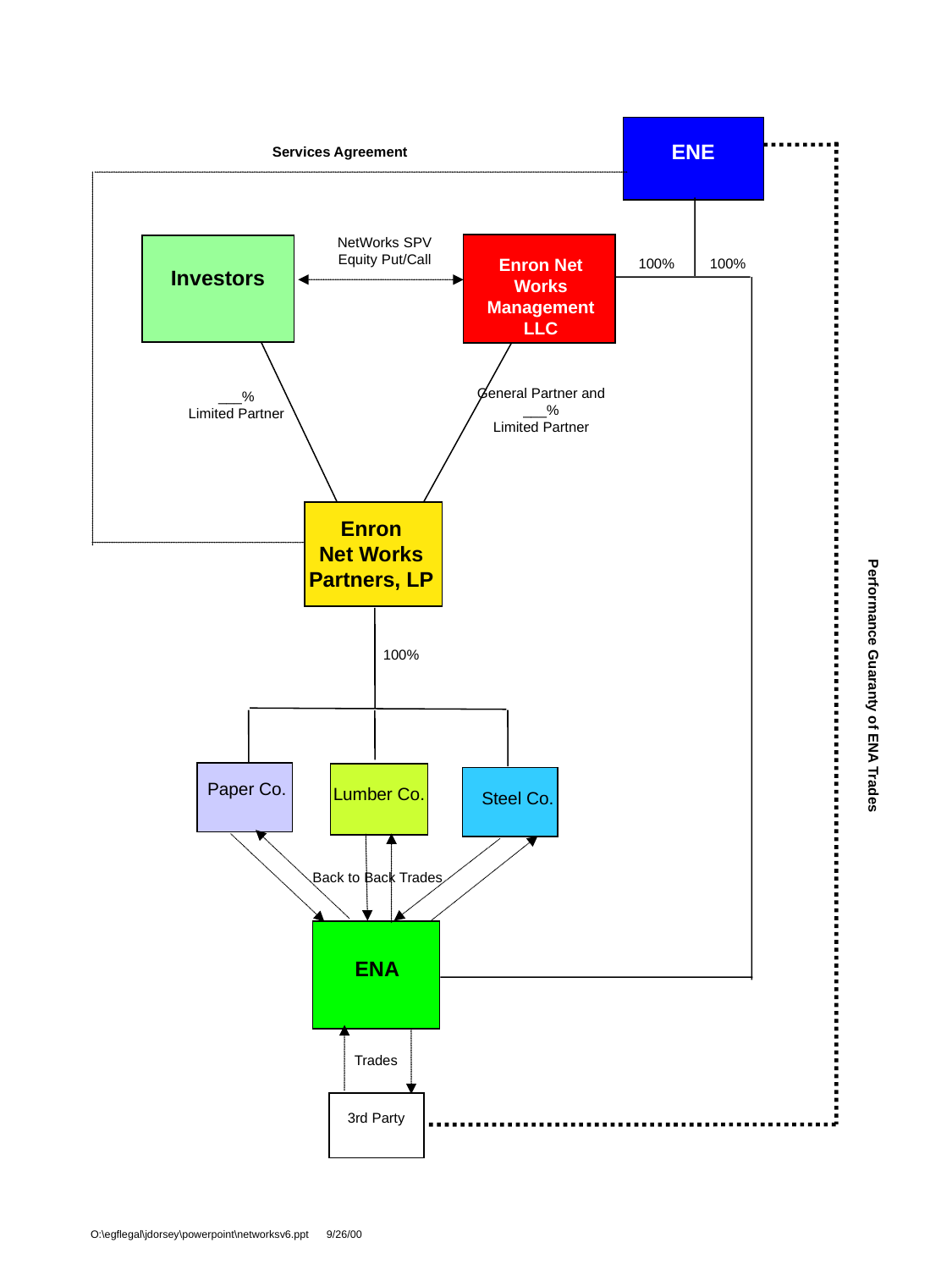

ENE
Services Agreement

NetWorks SPV
Equity Put/Call

Investors
Enron Net Works
Management LLC
100%
100%

General Partner and
___%
Limited Partner

___%
Limited Partner

Enron
Net Works
Partners, LP

100%
Performance Guaranty of ENA Trades

Lumber Co.

Paper Co.
Steel Co.

Back to Back Trades

ENA

Trades

3rd Party

O:\egflegal\jdorsey\powerpoint\networksv6.ppt      9/26/00